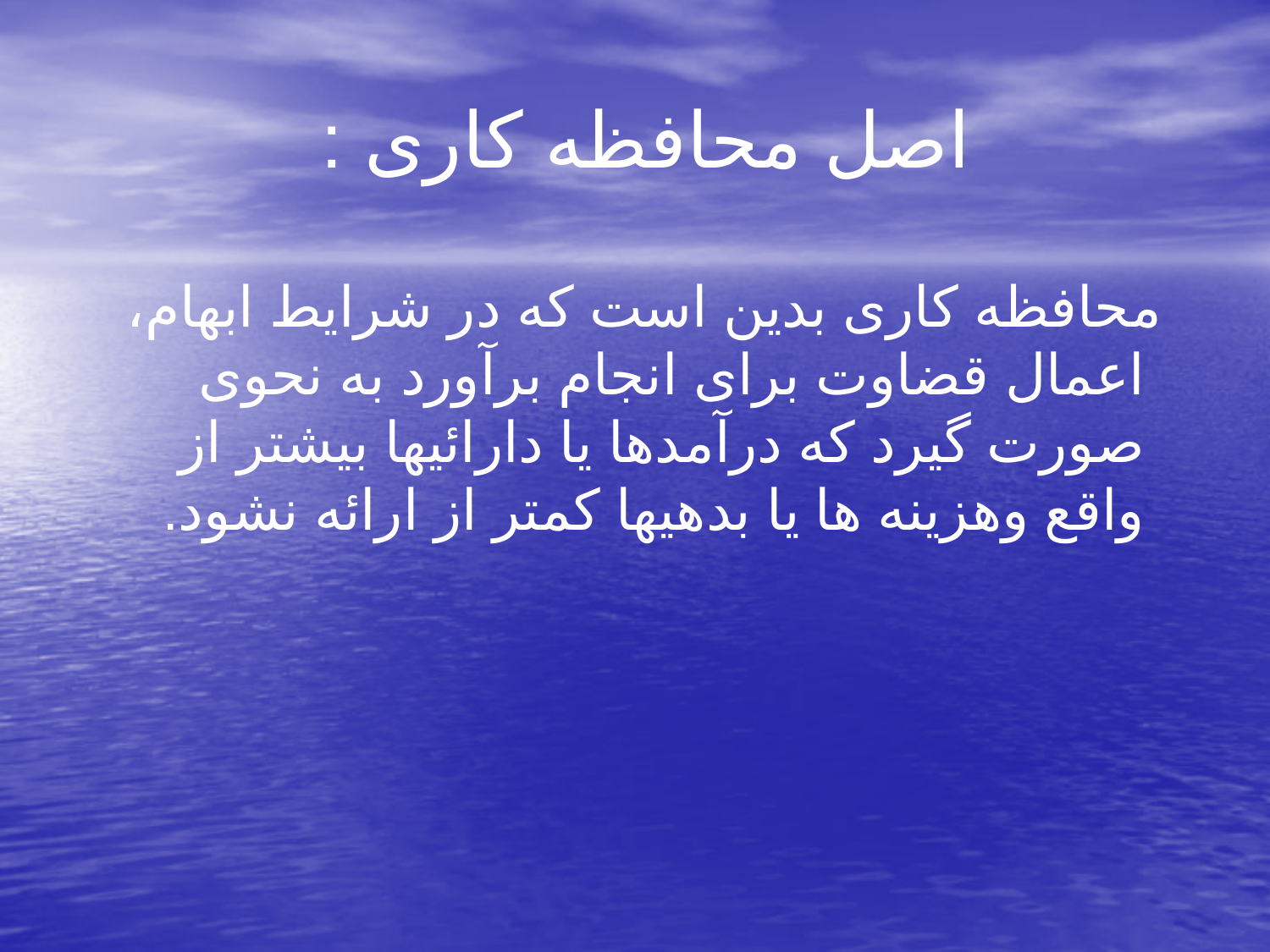

# اصل محافظه کاری :
  محافظه کاری بدین است که در شرایط ابهام، اعمال قضاوت برای انجام برآورد به نحوی صورت گیرد که درآمدها یا دارائیها بیشتر از واقع وهزینه ها یا بدهیها کمتر از ارائه نشود.